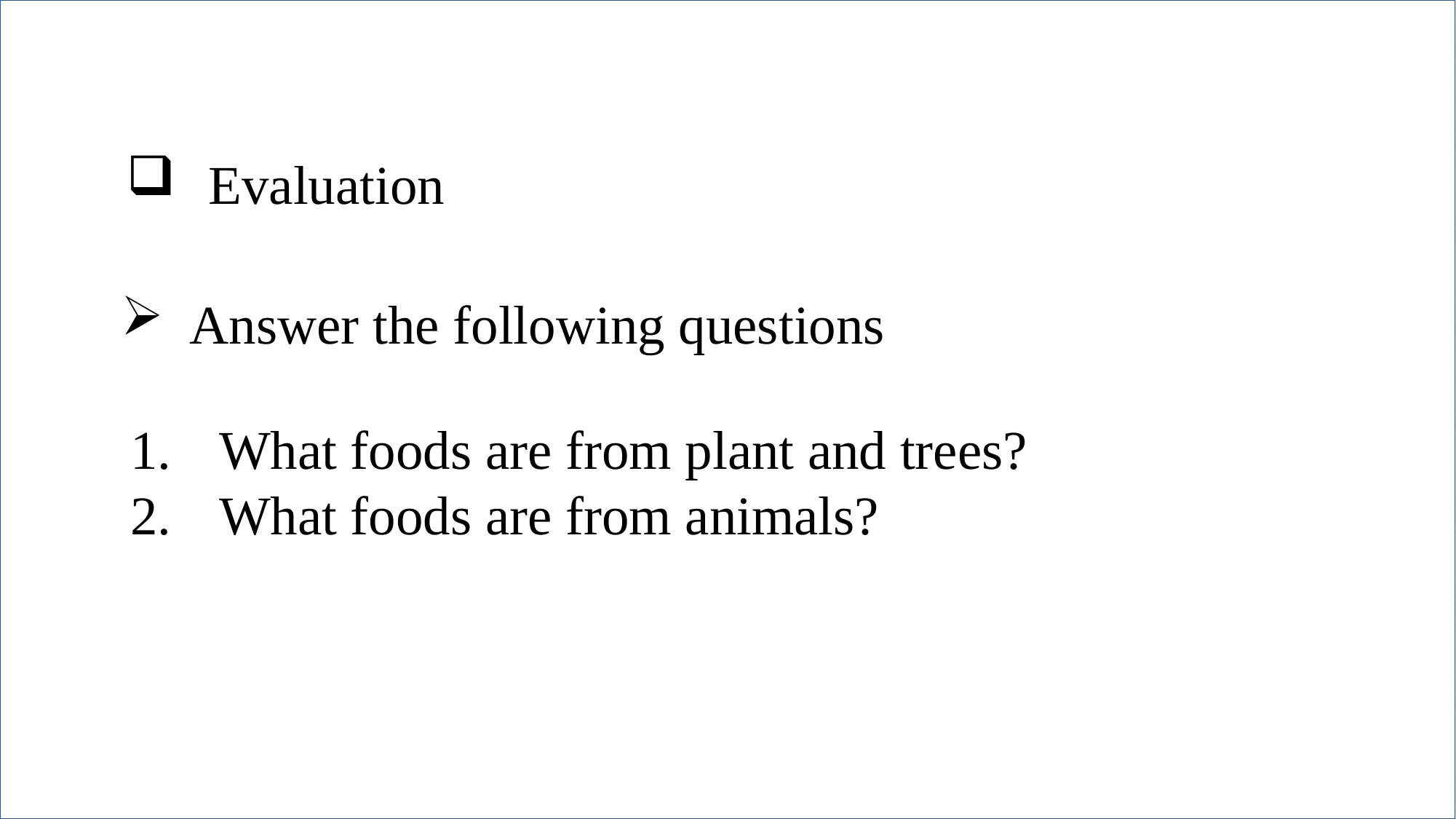

Evaluation
Answer the following questions
What foods are from plant and trees?
What foods are from animals?